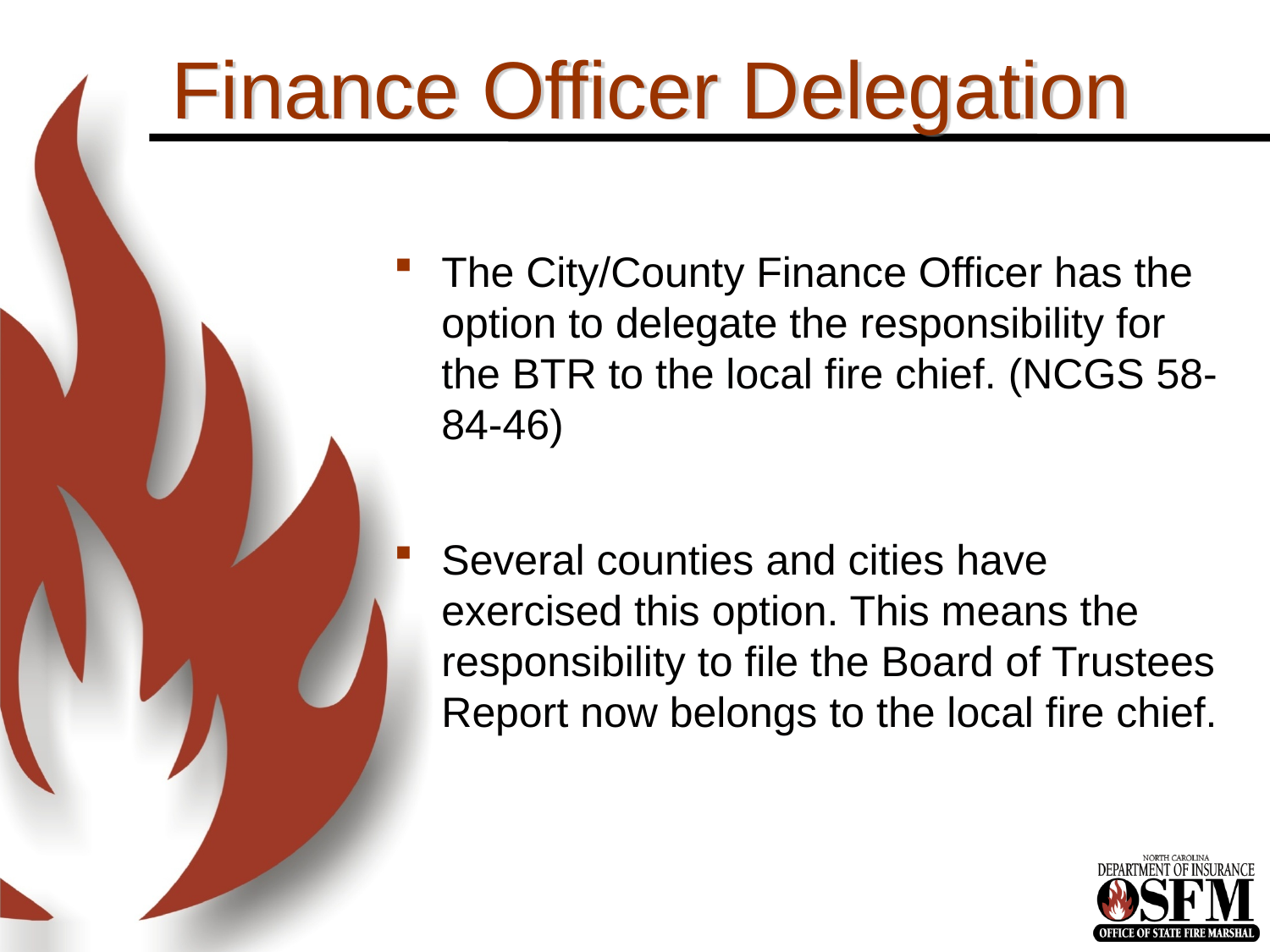

# Finance Officer Delegation

The City/County Finance Officer has the option to delegate the responsibility for the BTR to the local fire chief. (NCGS 58-84-46)

Several counties and cities have exercised this option. This means the responsibility to file the Board of Trustees Report now belongs to the local fire chief.